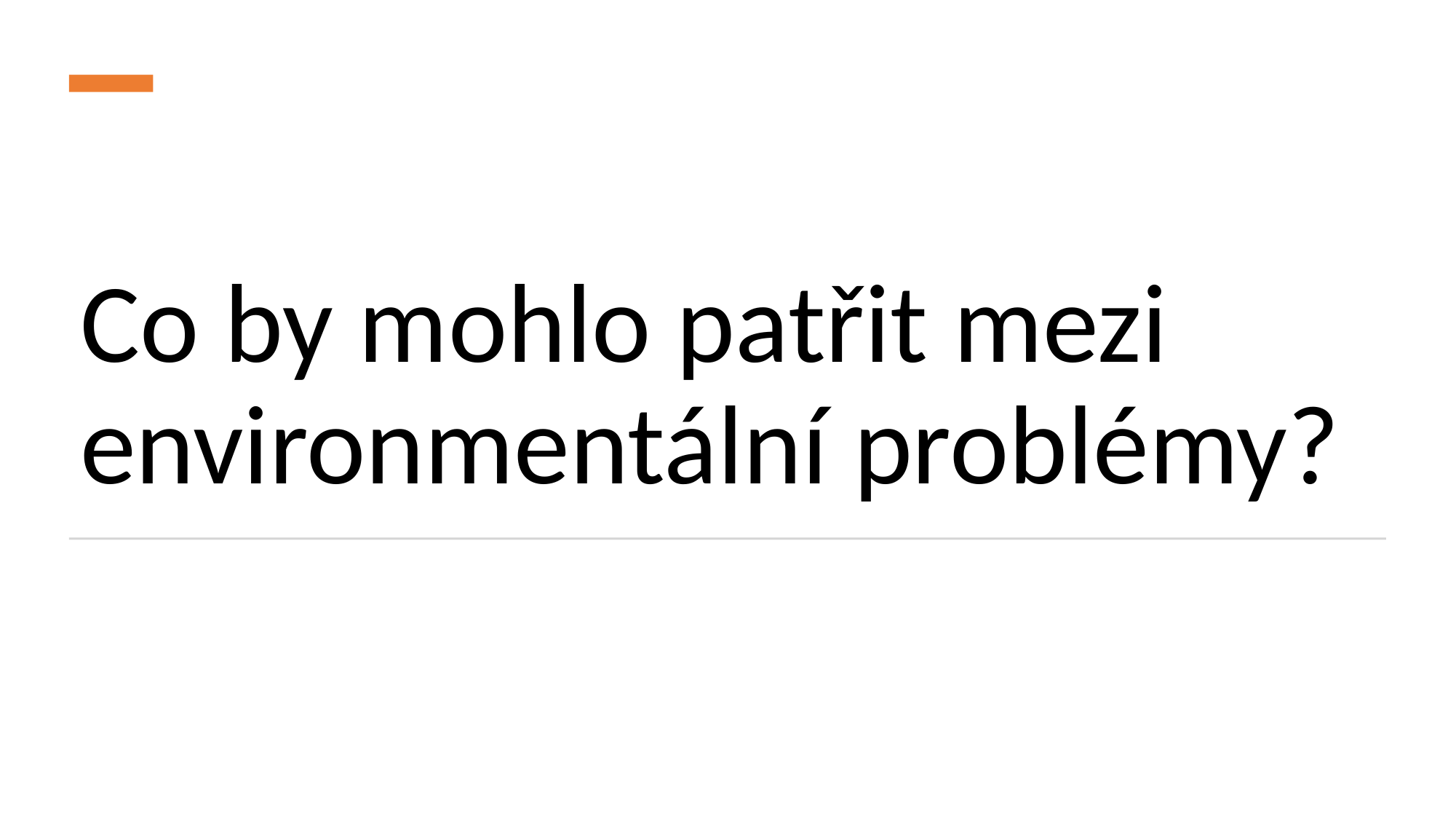

# Co by mohlo patřit mezi environmentální problémy?